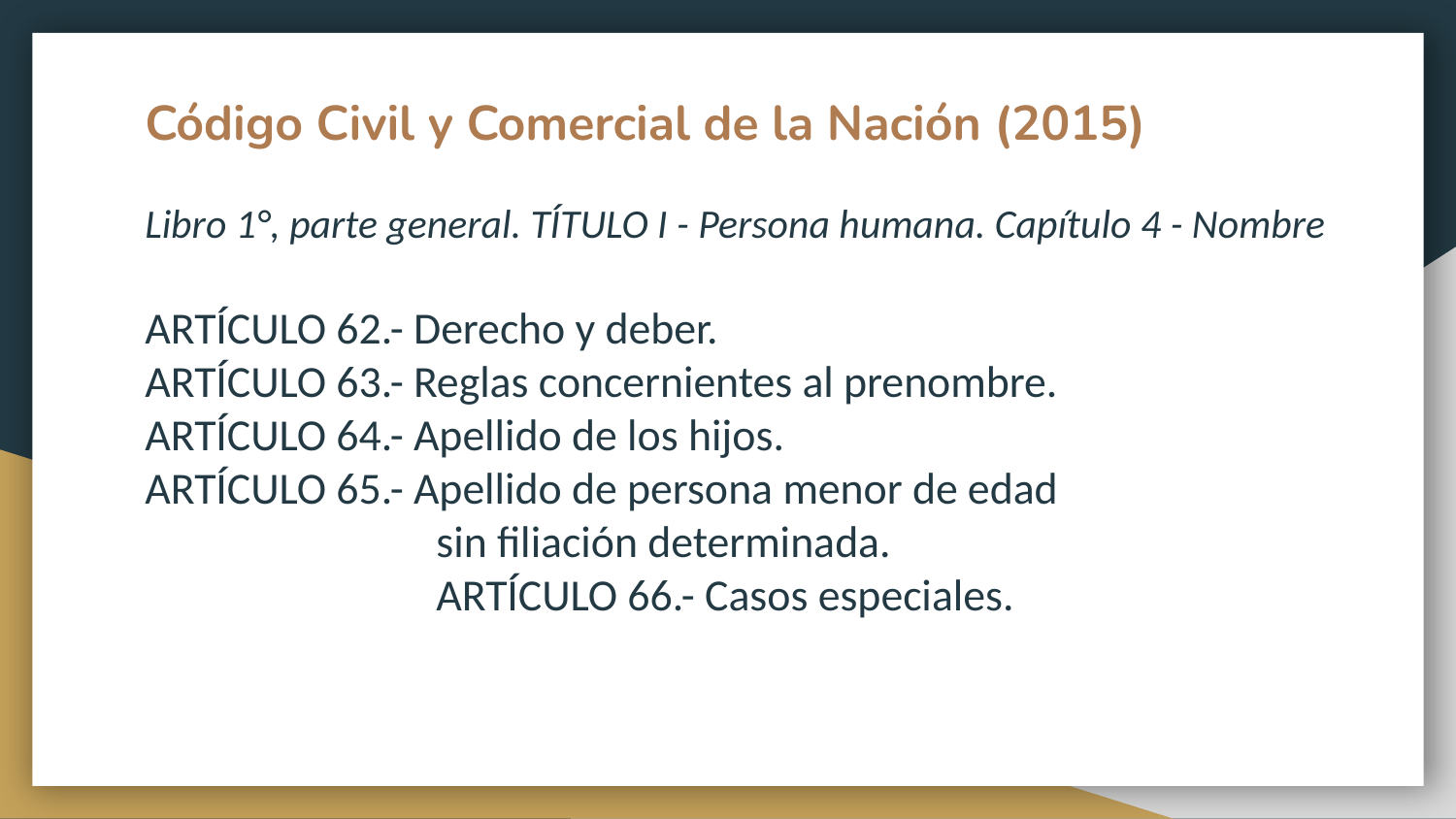

# Código Civil y Comercial de la Nación (2015)
Libro 1°, parte general. TÍTULO I - Persona humana. Capítulo 4 - Nombre

ARTÍCULO 62.- Derecho y deber.
ARTÍCULO 63.- Reglas concernientes al prenombre.
ARTÍCULO 64.- Apellido de los hijos.
ARTÍCULO 65.- Apellido de persona menor de edad
sin filiación determinada.
ARTÍCULO 66.- Casos especiales.